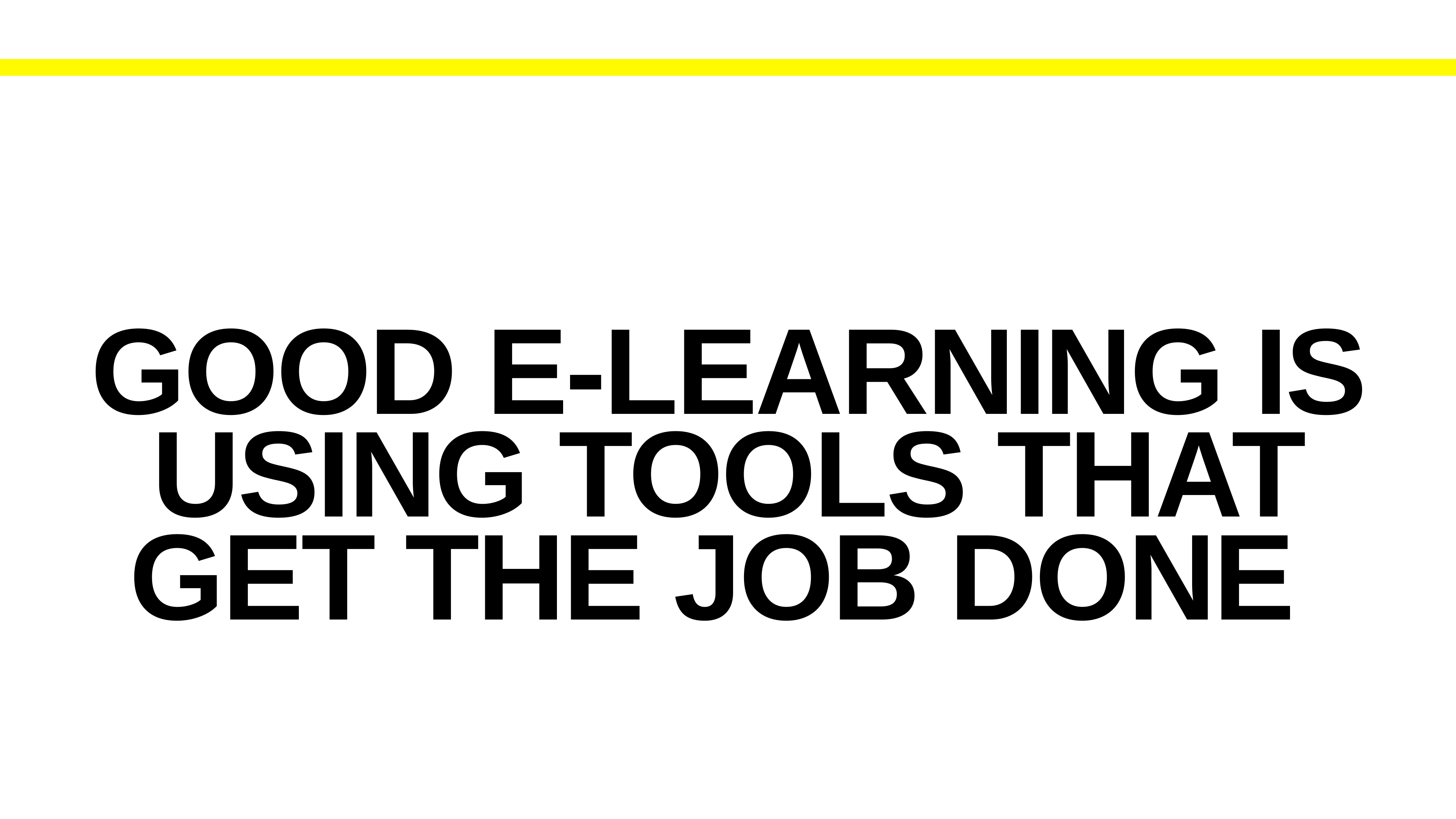

GOOD E-LEARNING IS USING TOOLS THAT GET THE JOB DONE